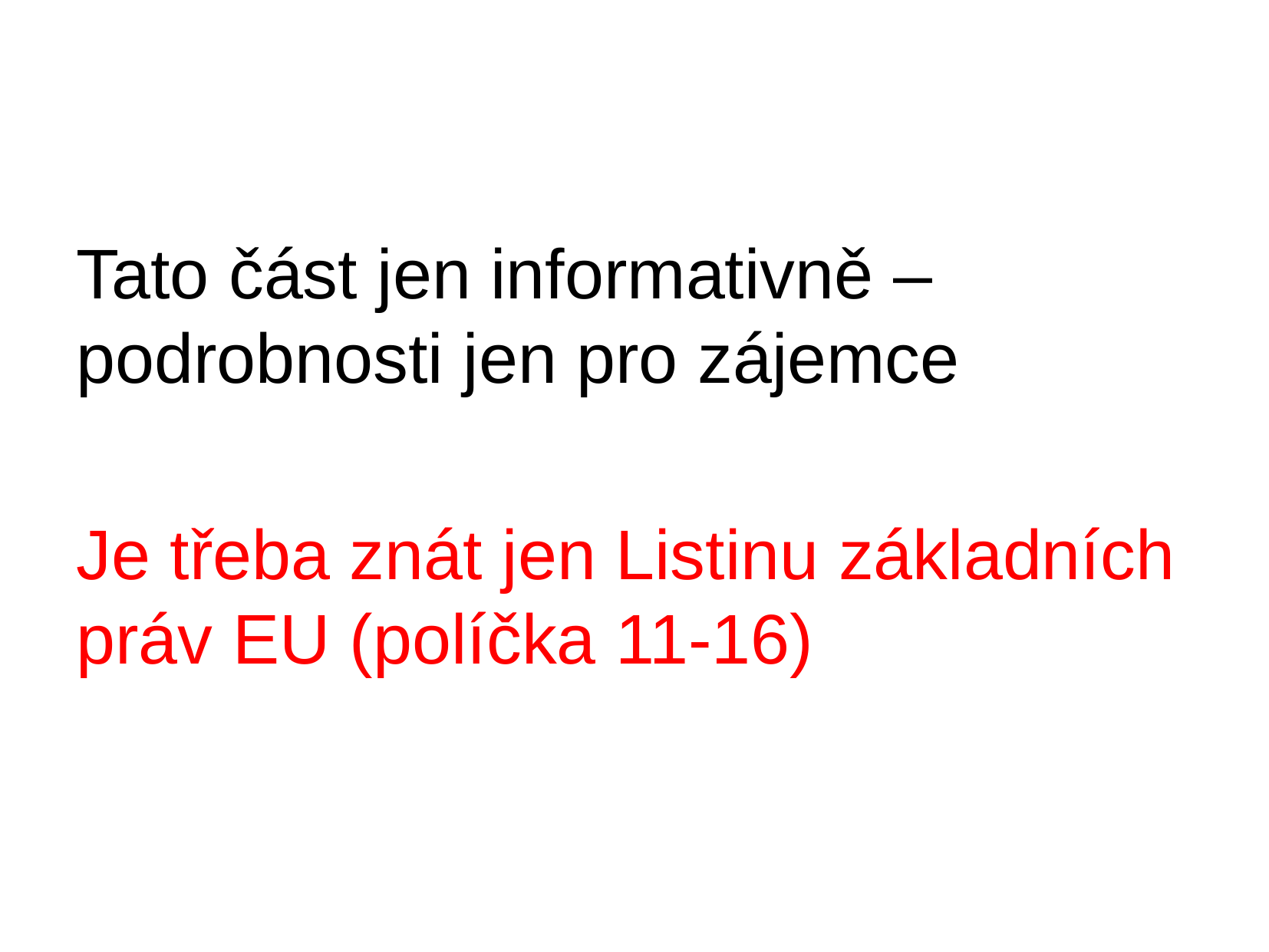

#
Tato část jen informativně – podrobnosti jen pro zájemce

Je třeba znát jen Listinu základních práv EU (políčka 11-16)